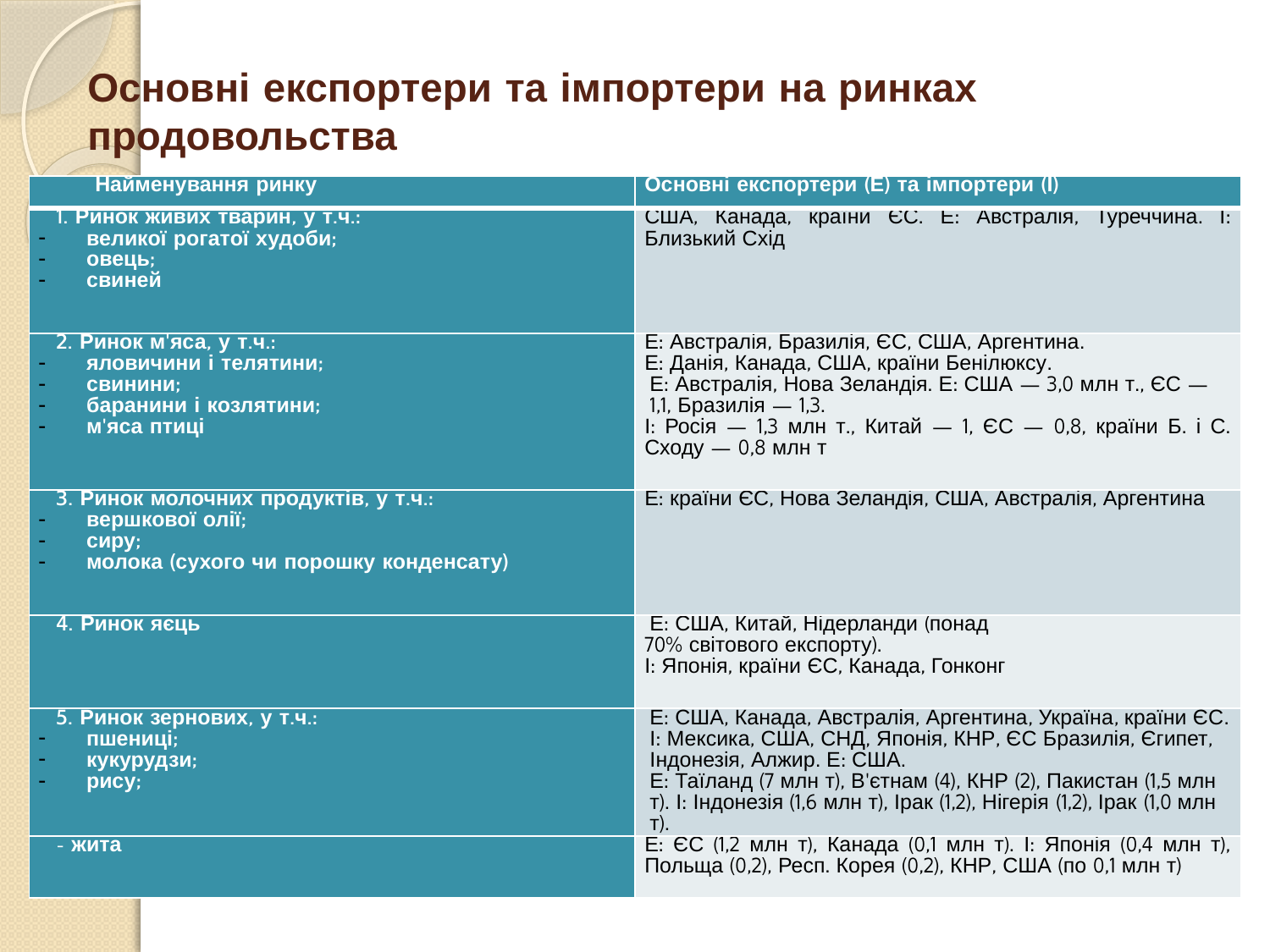

# Основні експортери та імпортери на ринках продовольства
| Найменування ринку | Основні експортери (Е) та імпортери (І) |
| --- | --- |
| 1. Ринок живих тварин, у т.ч.: великої рогатої худоби; овець; свиней | США, Канада, країни ЄС. Е: Австралія, Туреччина. І: Близький Схід |
| 2. Ринок м'яса, у т.ч.: яловичини і телятини; свинини; баранини і козлятини; м'яса птиці | Е: Австралія, Бразилія, ЄС, США, Ар­гентина. Е: Данія, Канада, США, країни Бені­люксу. Е: Австралія, Нова Зеландія. Е: США — 3,0 млн т., ЄС — 1,1, Бра­зилія — 1,3. І: Росія — 1,3 млн т., Китай — 1, ЄС — 0,8, країни Б. і С. Сходу — 0,8 млн т |
| 3. Ринок молочних продуктів, у т.ч.: вершкової олії; сиру; молока (сухого чи порошку конденсату) | Е: країни ЄС, Нова Зеландія, США, Австралія, Аргентина |
| 4. Ринок яєць | Е: США, Китай, Нідерланди (понад 70% світового експорту). І: Японія, країни ЄС, Канада, Гонконг |
| 5. Ринок зернових, у т.ч.: пшениці; кукурудзи; рису; | Е: США, Канада, Австралія, Аргенти­на, Україна, країни ЄС. І: Мексика, США, СНД, Японія, КНР, ЄС Бразилія, Єгипет, Індонезія, Ал­жир. Е: США. Е: Таїланд (7 млн т), В'єтнам (4), КНР (2), Пакистан (1,5 млн т). І: Індонезія (1,6 млн т), Ірак (1,2), Ні­герія (1,2), Ірак (1,0 млн т). |
| - жита | Е: ЄС (1,2 млн т), Канада (0,1 млн т). І: Японія (0,4 млн т), Польща (0,2), Респ. Корея (0,2), КНР, США (по 0,1 млн т) |